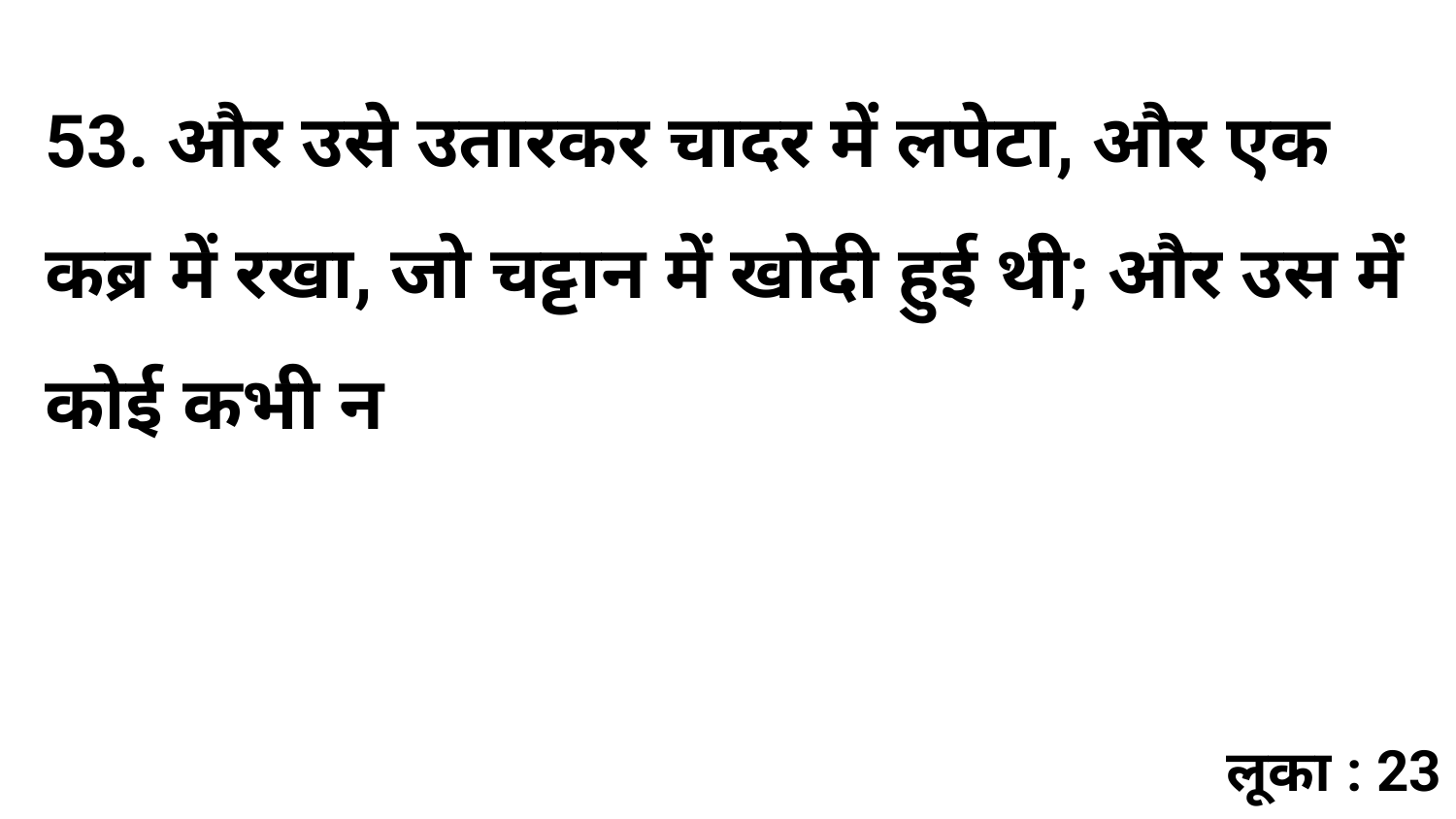

53. और उसे उतारकर चादर में लपेटा, और एक कब्र में रखा, जो चट्टान में खोदी हुई थी; और उस में कोई कभी न
लूका : 23